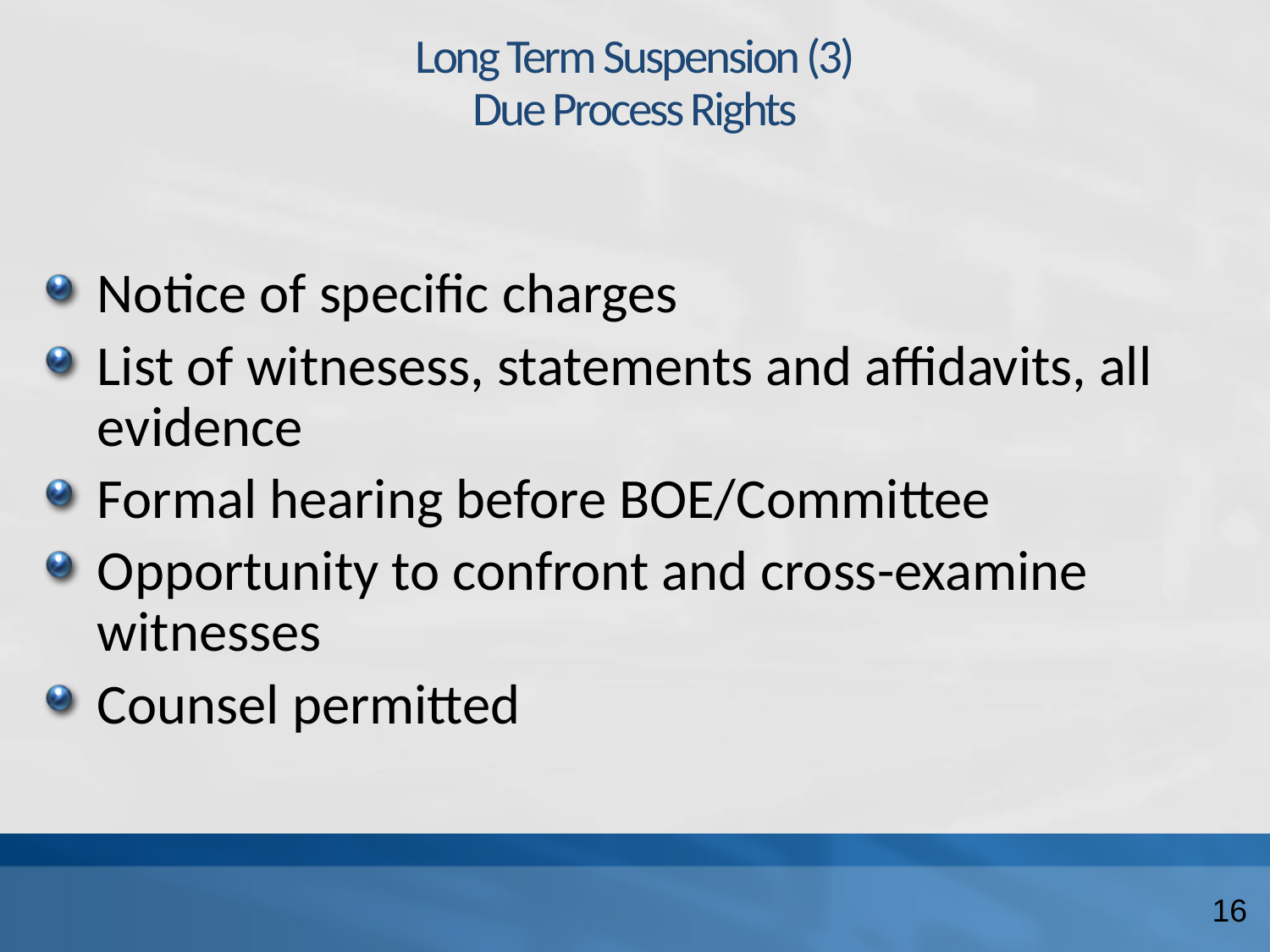

# Long Term Suspension (3) Due Process Rights
Notice of specific charges
List of witnesess, statements and affidavits, all evidence
Formal hearing before BOE/Committee
Opportunity to confront and cross-examine witnesses
Counsel permitted

16